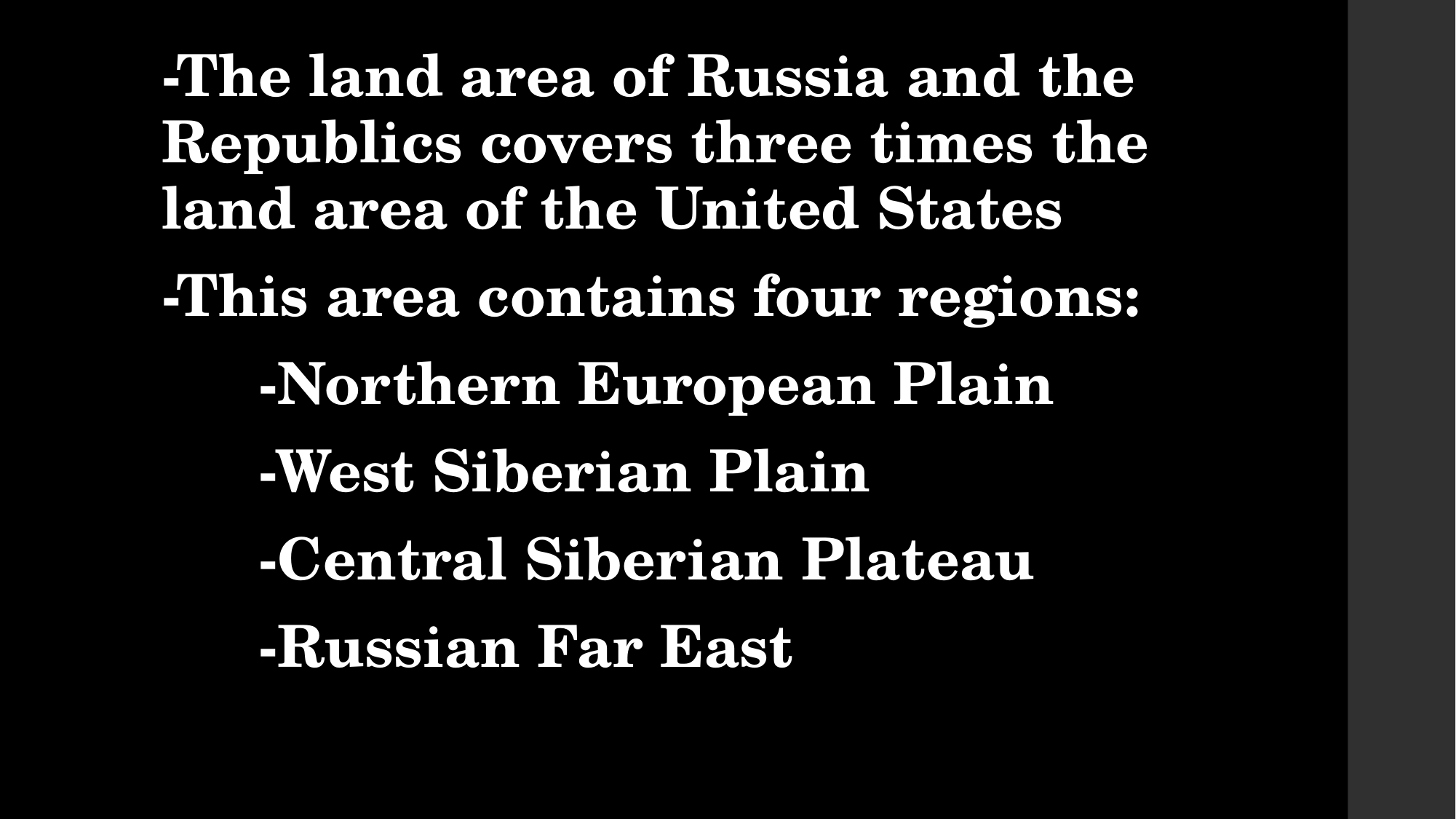

-The land area of Russia and the Republics covers three times the land area of the United States
-This area contains four regions:
	-Northern European Plain
	-West Siberian Plain
	-Central Siberian Plateau
	-Russian Far East